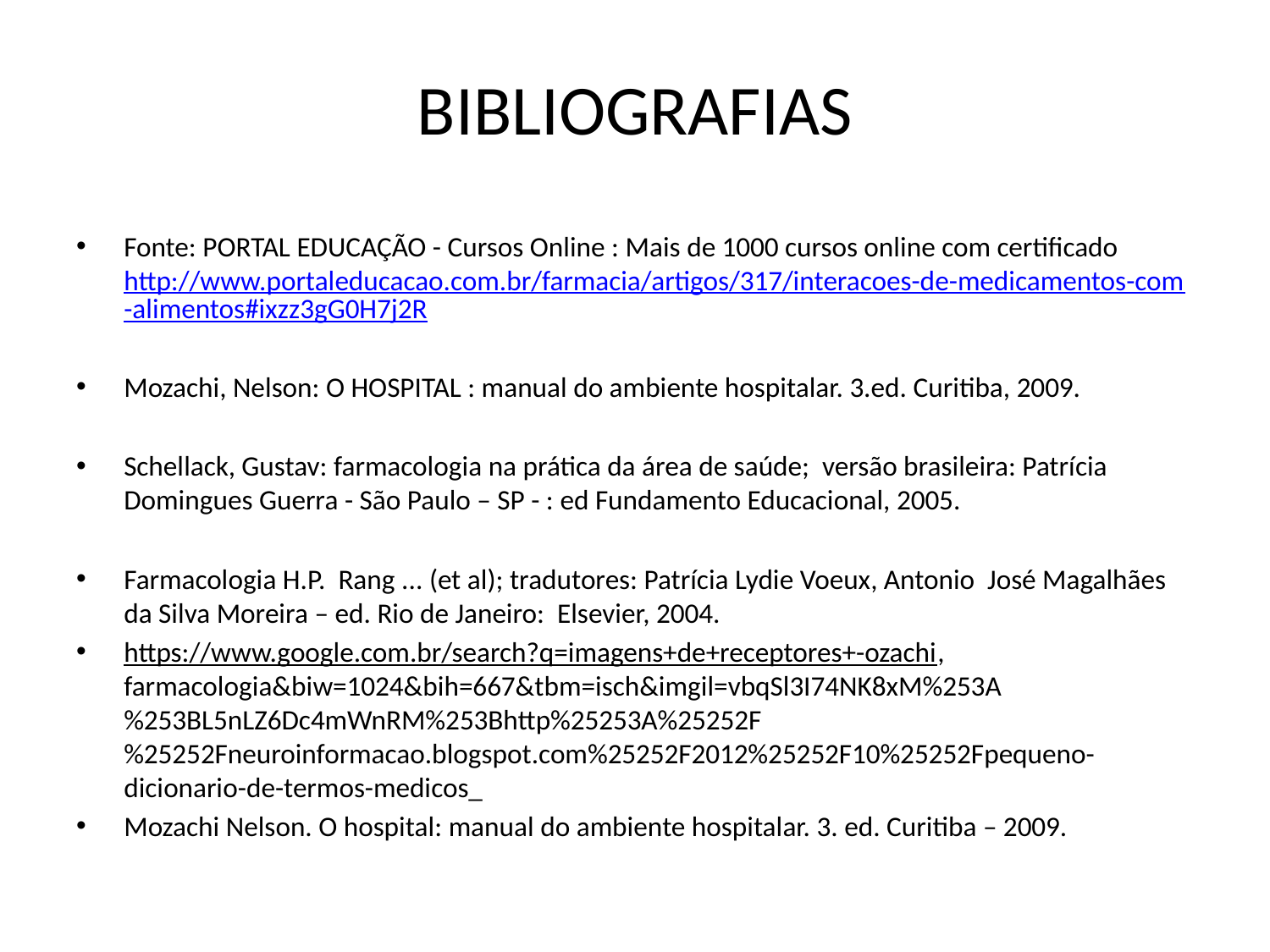

# BIBLIOGRAFIAS
Fonte: PORTAL EDUCAÇÃO - Cursos Online : Mais de 1000 cursos online com certificado 
http://www.portaleducacao.com.br/farmacia/artigos/317/interacoes-de-medicamentos-com-alimentos#ixzz3gG0H7j2R

Mozachi, Nelson: O HOSPITAL : manual do ambiente hospitalar. 3.ed. Curitiba, 2009.

Schellack, Gustav: farmacologia na prática da área de saúde;  versão brasileira: Patrícia Domingues Guerra - São Paulo – SP - : ed Fundamento Educacional, 2005.

Farmacologia H.P.  Rang ... (et al); tradutores: Patrícia Lydie Voeux, Antonio  José Magalhães da Silva Moreira – ed. Rio de Janeiro:  Elsevier, 2004.
https://www.google.com.br/search?q=imagens+de+receptores+-ozachi, farmacologia&biw=1024&bih=667&tbm=isch&imgil=vbqSl3I74NK8xM%253A%253BL5nLZ6Dc4mWnRM%253Bhttp%25253A%25252F%25252Fneuroinformacao.blogspot.com%25252F2012%25252F10%25252Fpequeno-dicionario-de-termos-medicos_
Mozachi Nelson. O hospital: manual do ambiente hospitalar. 3. ed. Curitiba – 2009.